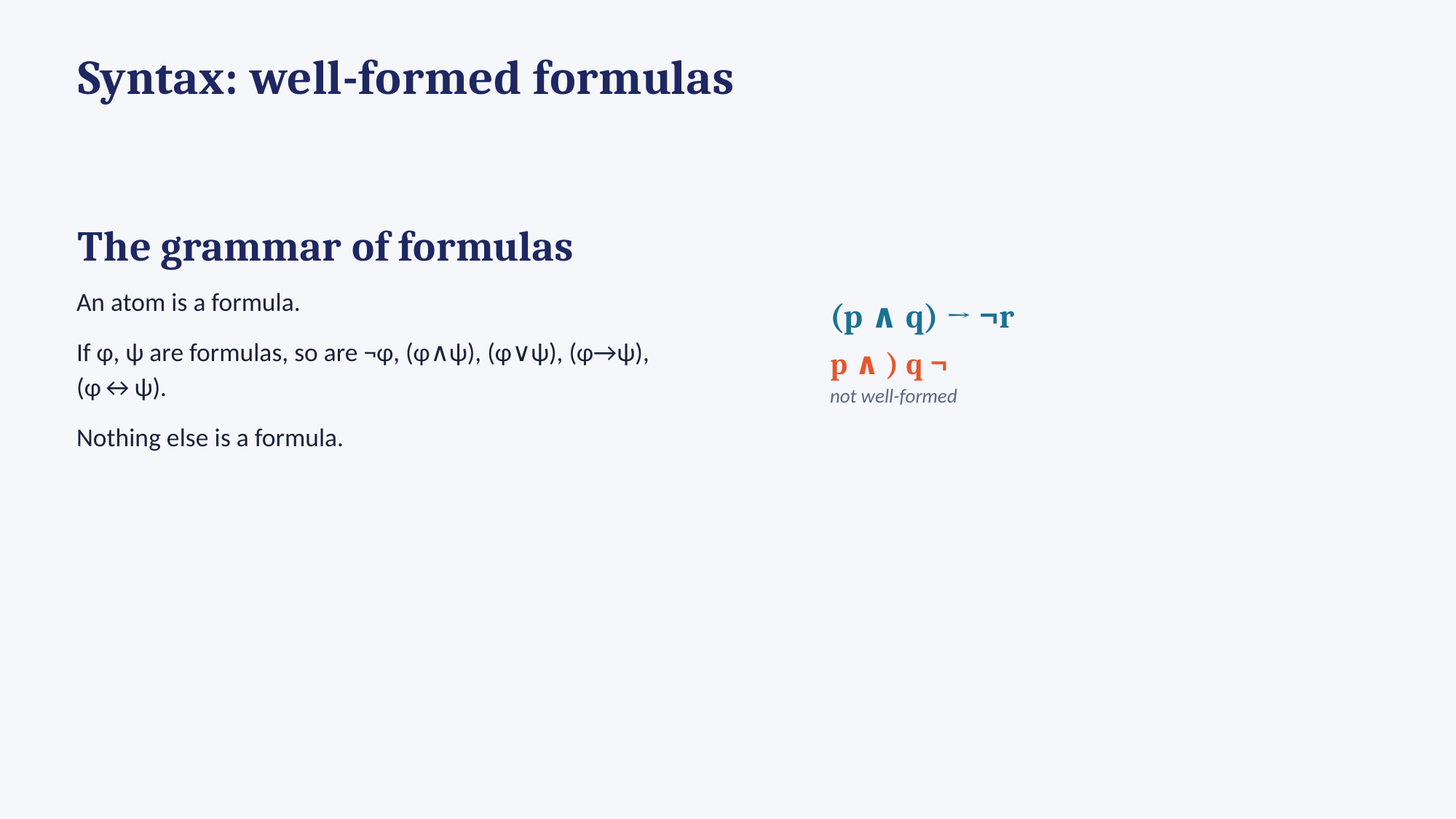

Syntax: well-formed formulas
The grammar of formulas
An atom is a formula.
If φ, ψ are formulas, so are ¬φ, (φ∧ψ), (φ∨ψ), (φ→ψ), (φ↔ψ).
Nothing else is a formula.
(p ∧ q) → ¬r
p ∧ ) q ¬
not well-formed